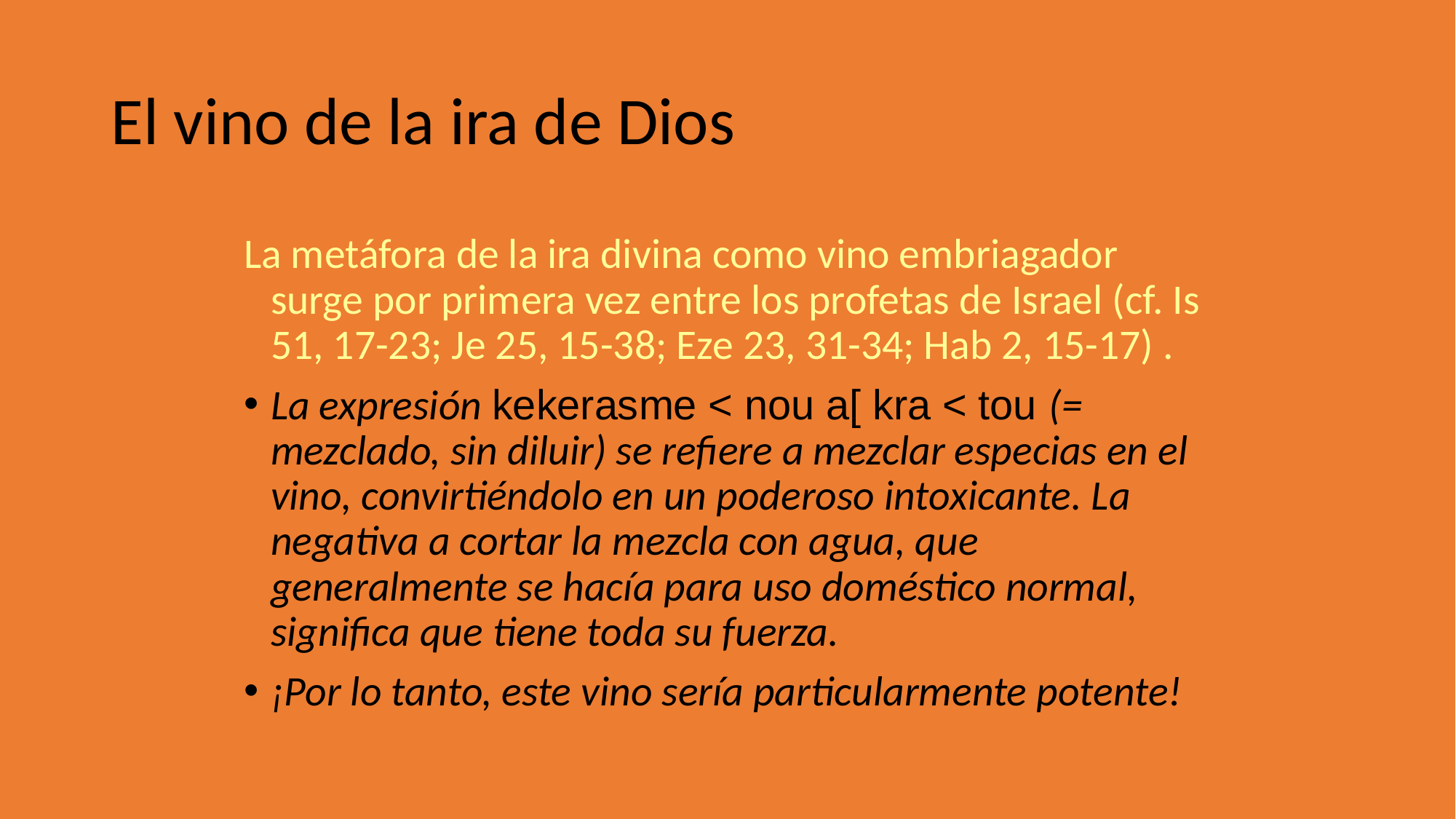

El vino de la ira de Dios
La metáfora de la ira divina como vino embriagador surge por primera vez entre los profetas de Israel (cf. Is 51, 17-23; Je 25, 15-38; Eze 23, 31-34; Hab 2, 15-17) .
La expresión kekerasme < nou a[ kra < tou (= mezclado, sin diluir) se refiere a mezclar especias en el vino, convirtiéndolo en un poderoso intoxicante. La negativa a cortar la mezcla con agua, que generalmente se hacía para uso doméstico normal, significa que tiene toda su fuerza.
¡Por lo tanto, este vino sería particularmente potente!